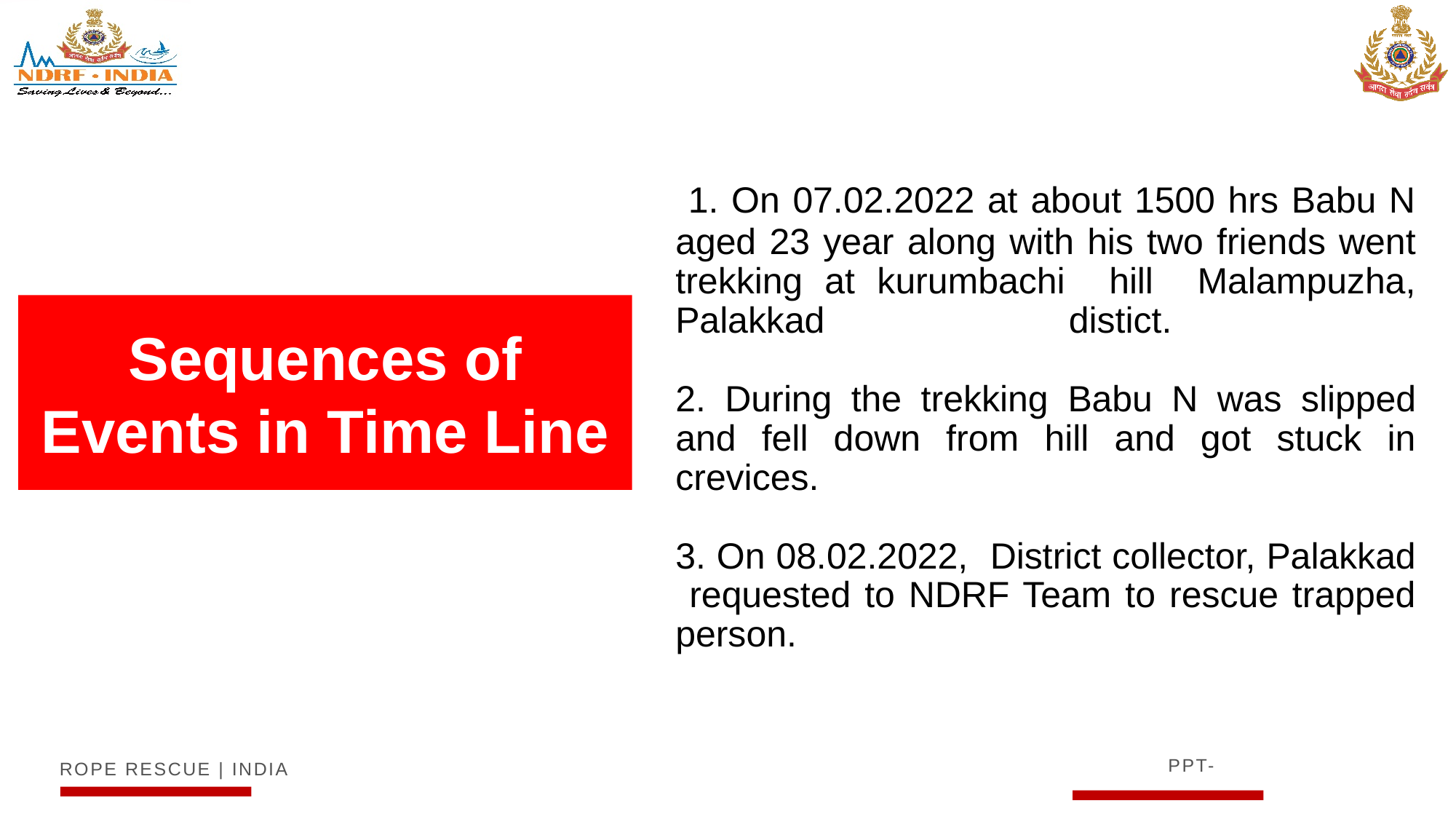

# 1. On 07.02.2022 at about 1500 hrs Babu N aged 23 year along with his two friends went trekking at kurumbachi  hill  Malampuzha, Palakkad distict. 2. During the trekking Babu N was slipped and fell down from hill and got stuck in crevices. 3. On 08.02.2022,  District collector, Palakkad  requested to NDRF Team to rescue trapped person.

Sequences of Events in Time Line